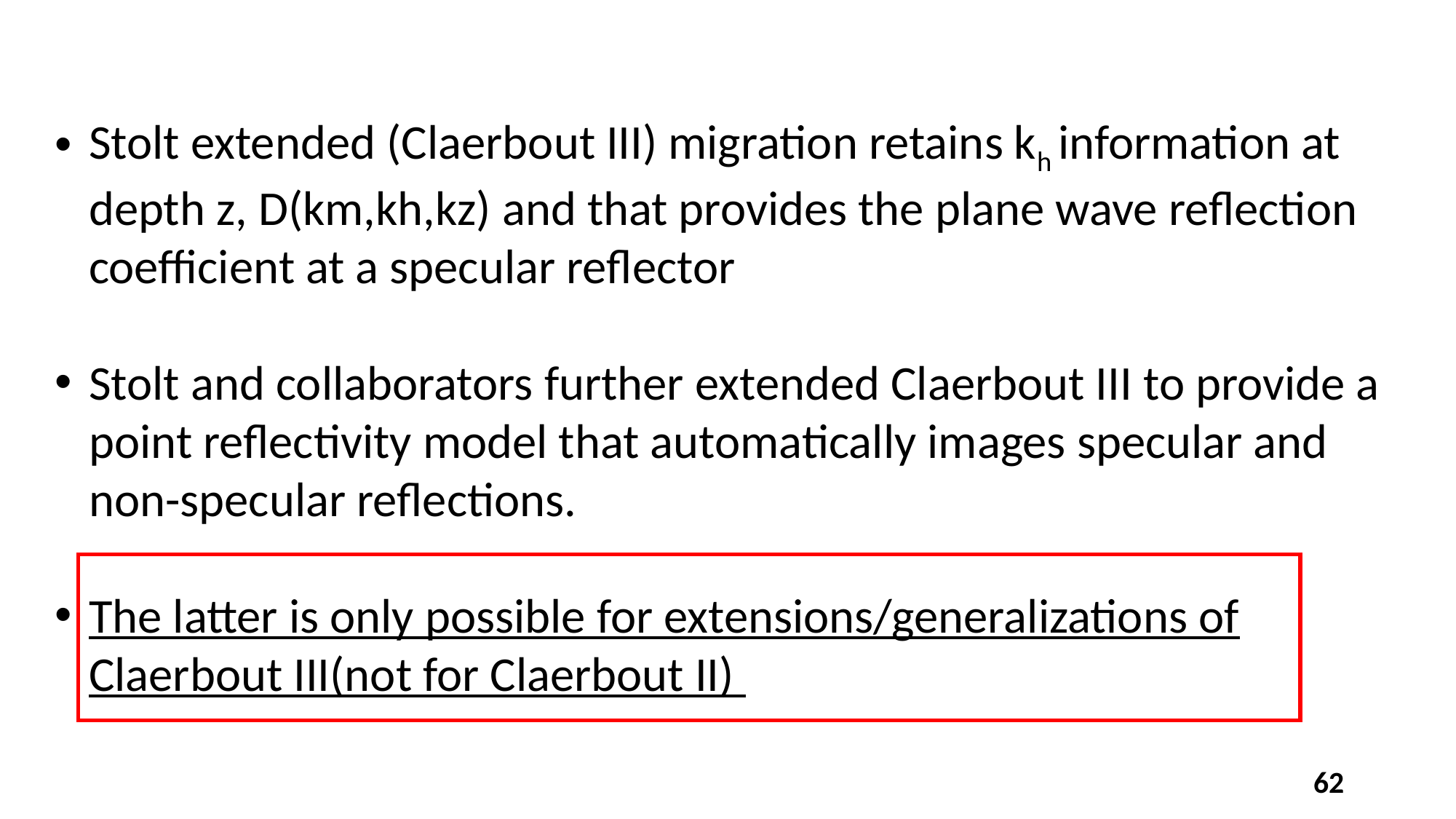

Stolt extended (Claerbout III) migration retains kh information at depth z, D(km,kh,kz) and that provides the plane wave reflection coefficient at a specular reflector

Stolt and collaborators further extended Claerbout III to provide a point reflectivity model that automatically images specular and non-specular reflections.

The latter is only possible for extensions/generalizations of Claerbout III(not for Claerbout II)

62